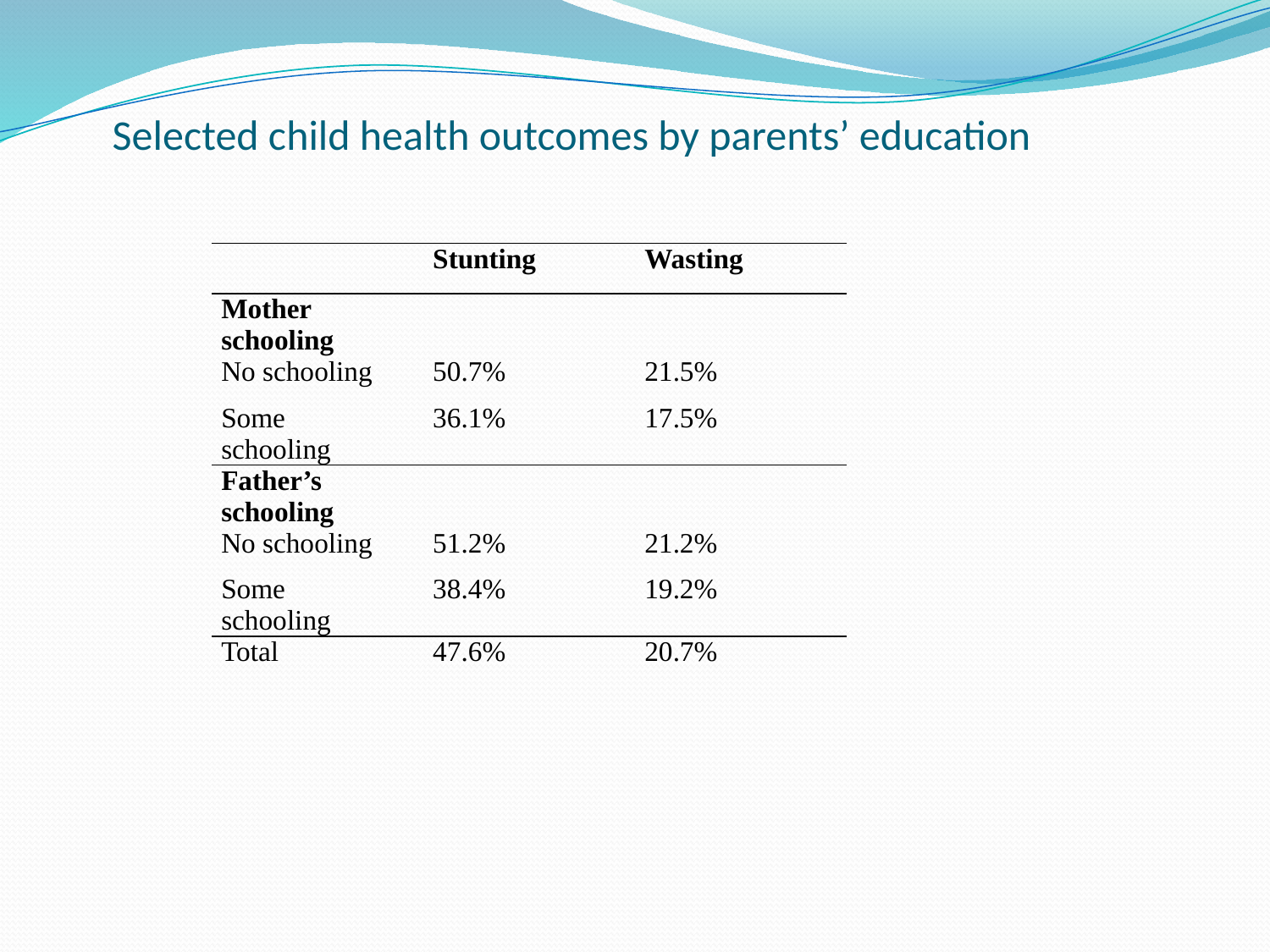

Selected child health outcomes by parents’ education
|  | Stunting | Wasting |
| --- | --- | --- |
| Mother schooling |  |  |
| No schooling | 50.7% | 21.5% |
| Some schooling | 36.1% | 17.5% |
| Father’s schooling |  |  |
| No schooling | 51.2% | 21.2% |
| Some schooling | 38.4% | 19.2% |
| Total | 47.6% | 20.7% |
|  |  |  |